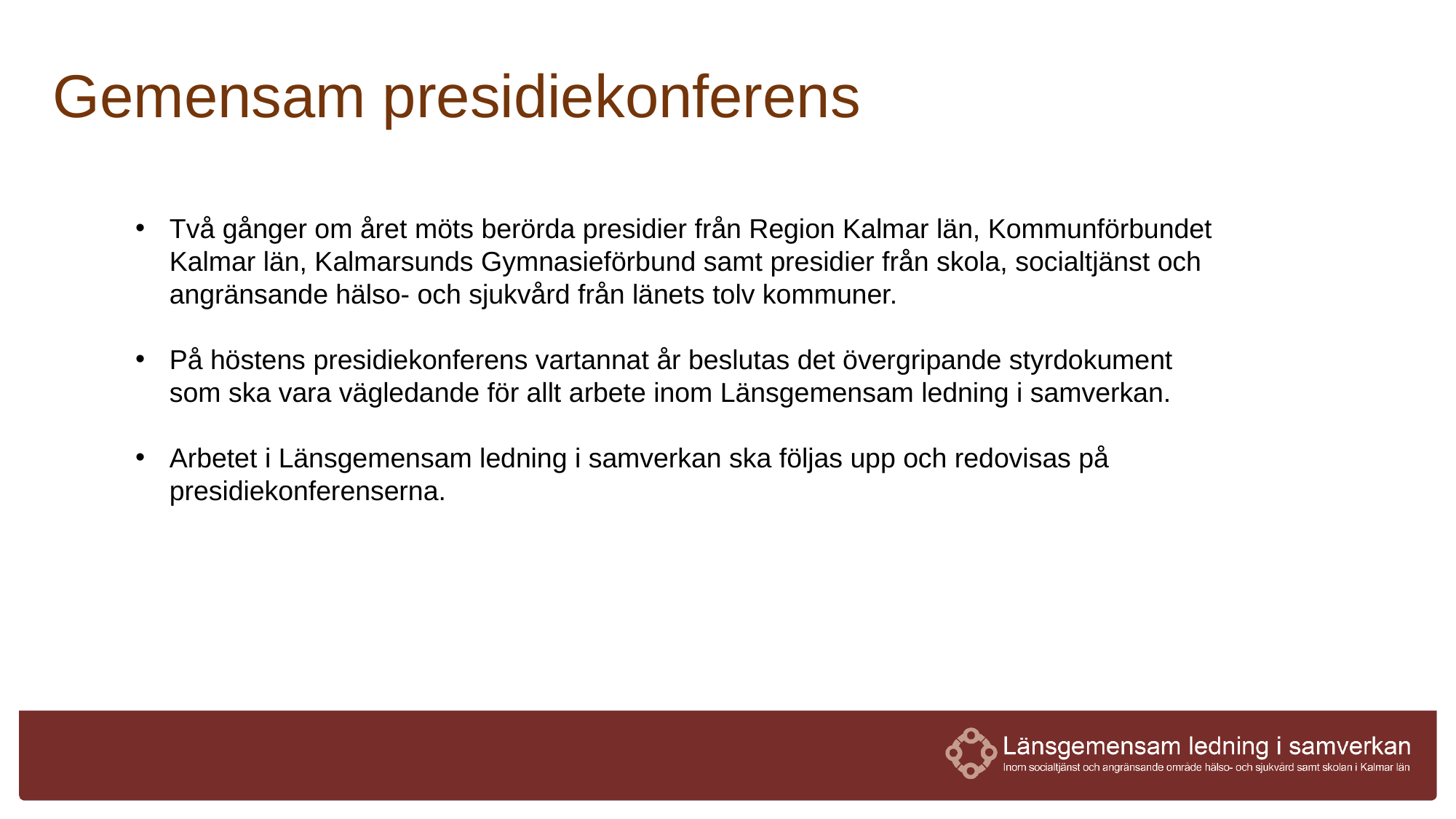

Gemensam presidiekonferens
Två gånger om året möts berörda presidier från Region Kalmar län, Kommunförbundet Kalmar län, Kalmarsunds Gymnasieförbund samt presidier från skola, socialtjänst och angränsande hälso- och sjukvård från länets tolv kommuner.

På höstens presidiekonferens vartannat år beslutas det övergripande styrdokument som ska vara vägledande för allt arbete inom Länsgemensam ledning i samverkan.

Arbetet i Länsgemensam ledning i samverkan ska följas upp och redovisas på presidiekonferenserna.